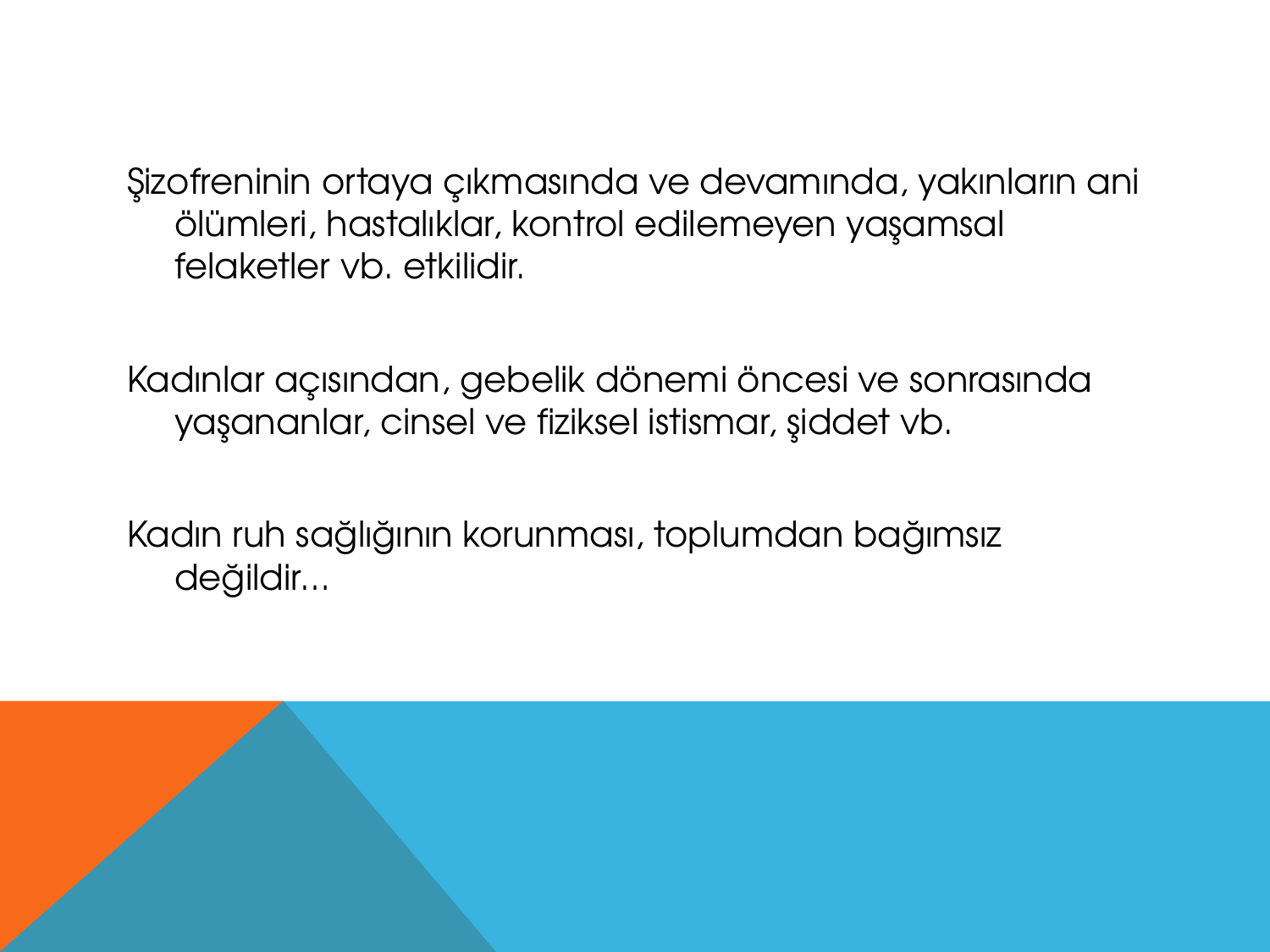

#
Şizofreninin ortaya çıkmasında ve devamında, yakınların ani ölümleri, hastalıklar, kontrol edilemeyen yaşamsal felaketler vb. etkilidir.

Kadınlar açısından, gebelik dönemi öncesi ve sonrasında yaşananlar, cinsel ve fiziksel istismar, şiddet vb.

Kadın ruh sağlığının korunması, toplumdan bağımsız değildir…